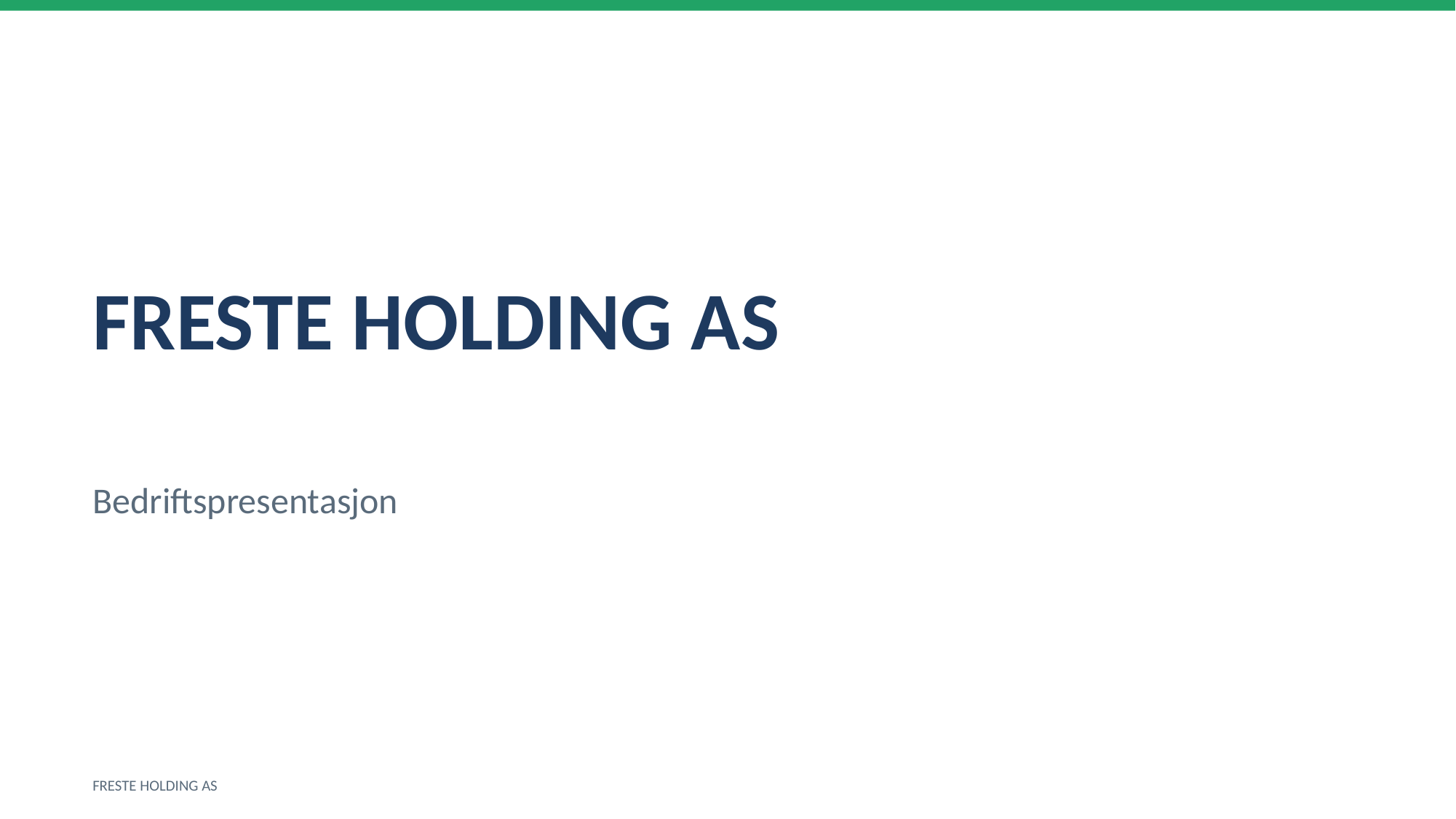

FRESTE HOLDING AS
Bedriftspresentasjon
FRESTE HOLDING AS